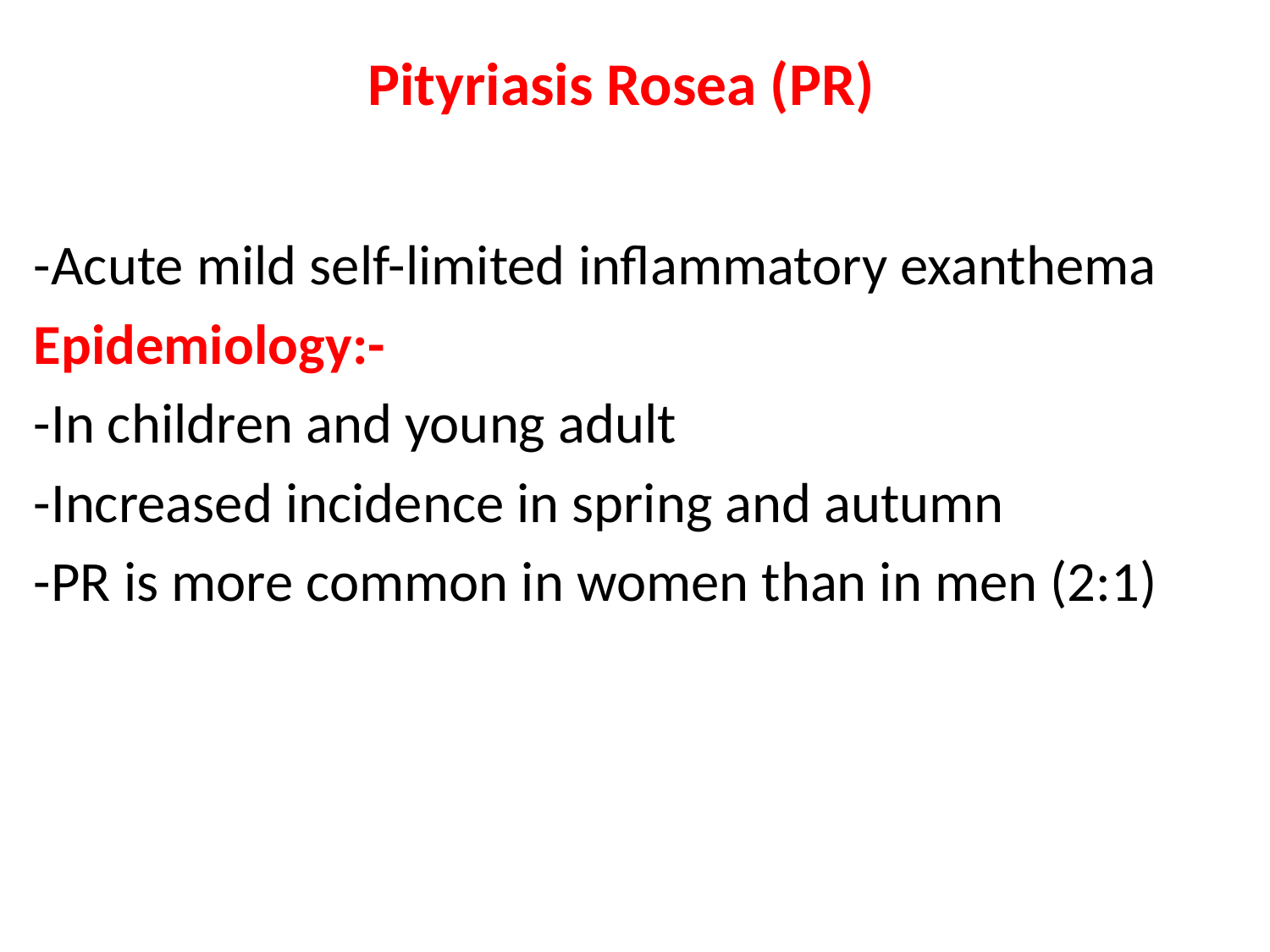

# Pityriasis Rosea (PR)
-Acute mild self-limited inflammatory exanthema
Epidemiology:-
-In children and young adult
-Increased incidence in spring and autumn
-PR is more common in women than in men (2:1)